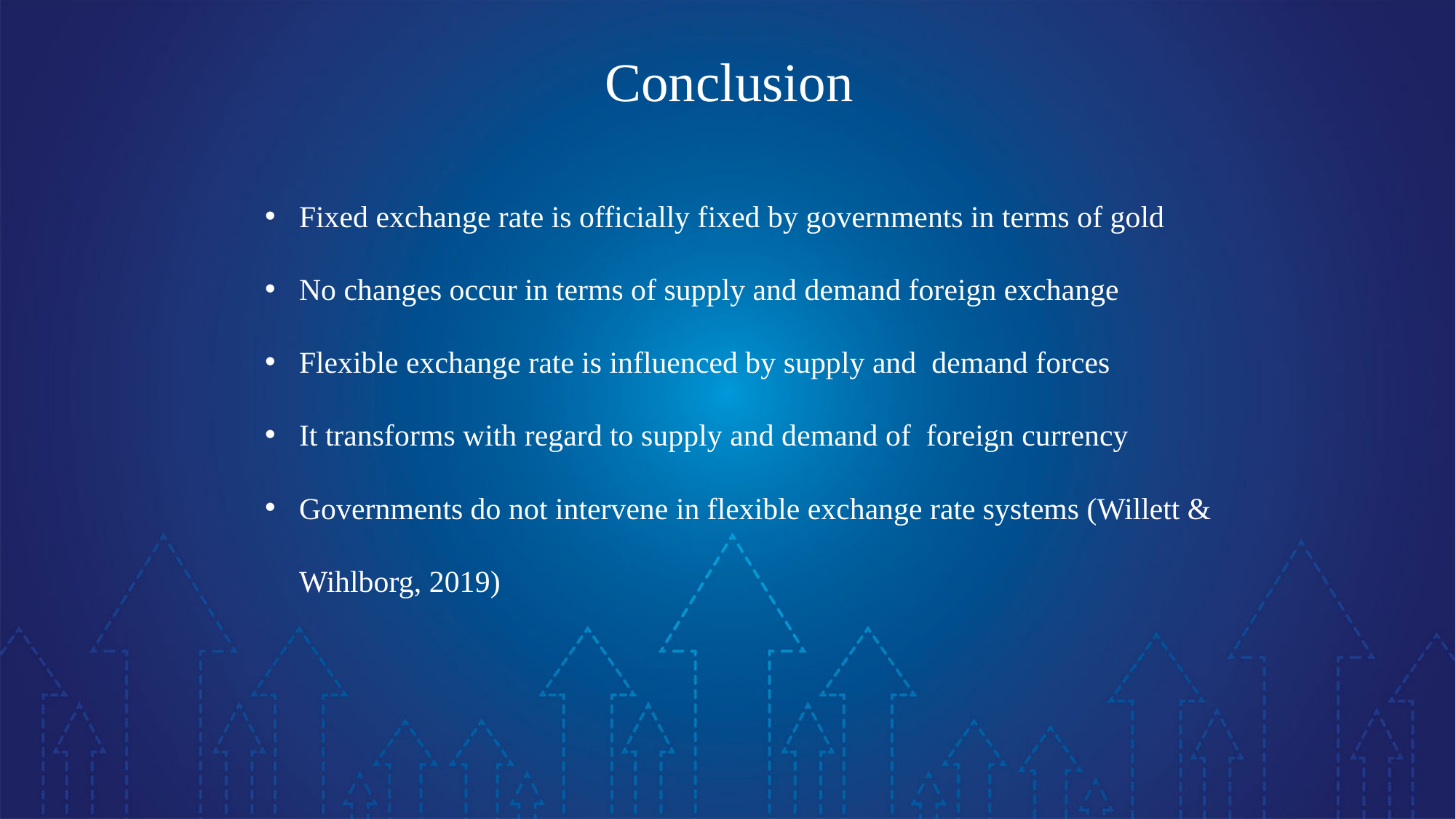

Conclusion
Fixed exchange rate is officially fixed by governments in terms of gold
No changes occur in terms of supply and demand foreign exchange
Flexible exchange rate is influenced by supply and  demand forces
It transforms with regard to supply and demand of  foreign currency
Governments do not intervene in flexible exchange rate systems (Willett & Wihlborg, 2019)